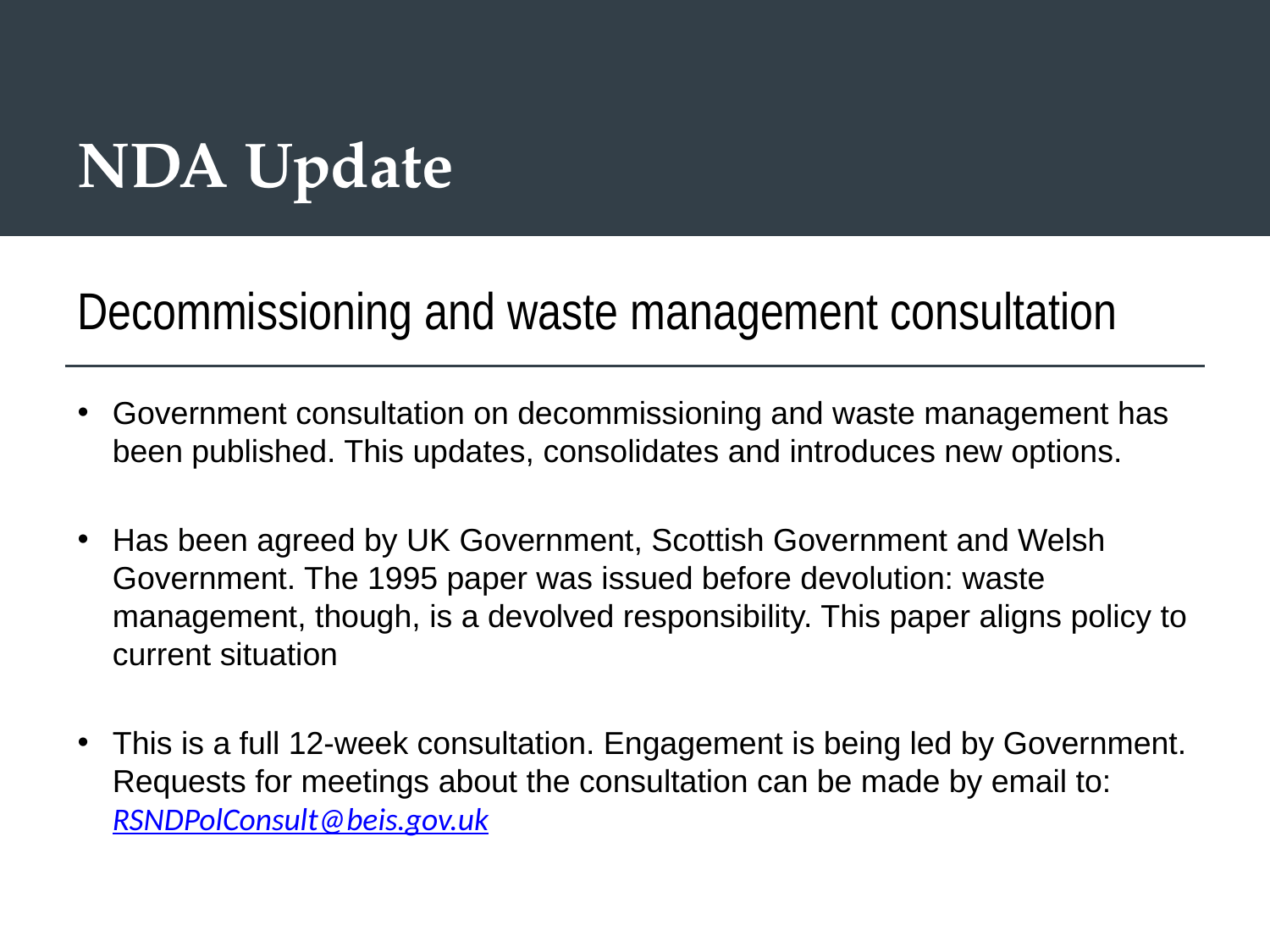

# NDA Update
Decommissioning and waste management consultation
Government consultation on decommissioning and waste management has been published. This updates, consolidates and introduces new options.

Has been agreed by UK Government, Scottish Government and Welsh Government. The 1995 paper was issued before devolution: waste management, though, is a devolved responsibility. This paper aligns policy to current situation

This is a full 12-week consultation. Engagement is being led by Government. Requests for meetings about the consultation can be made by email to: RSNDPolConsult@beis.gov.uk